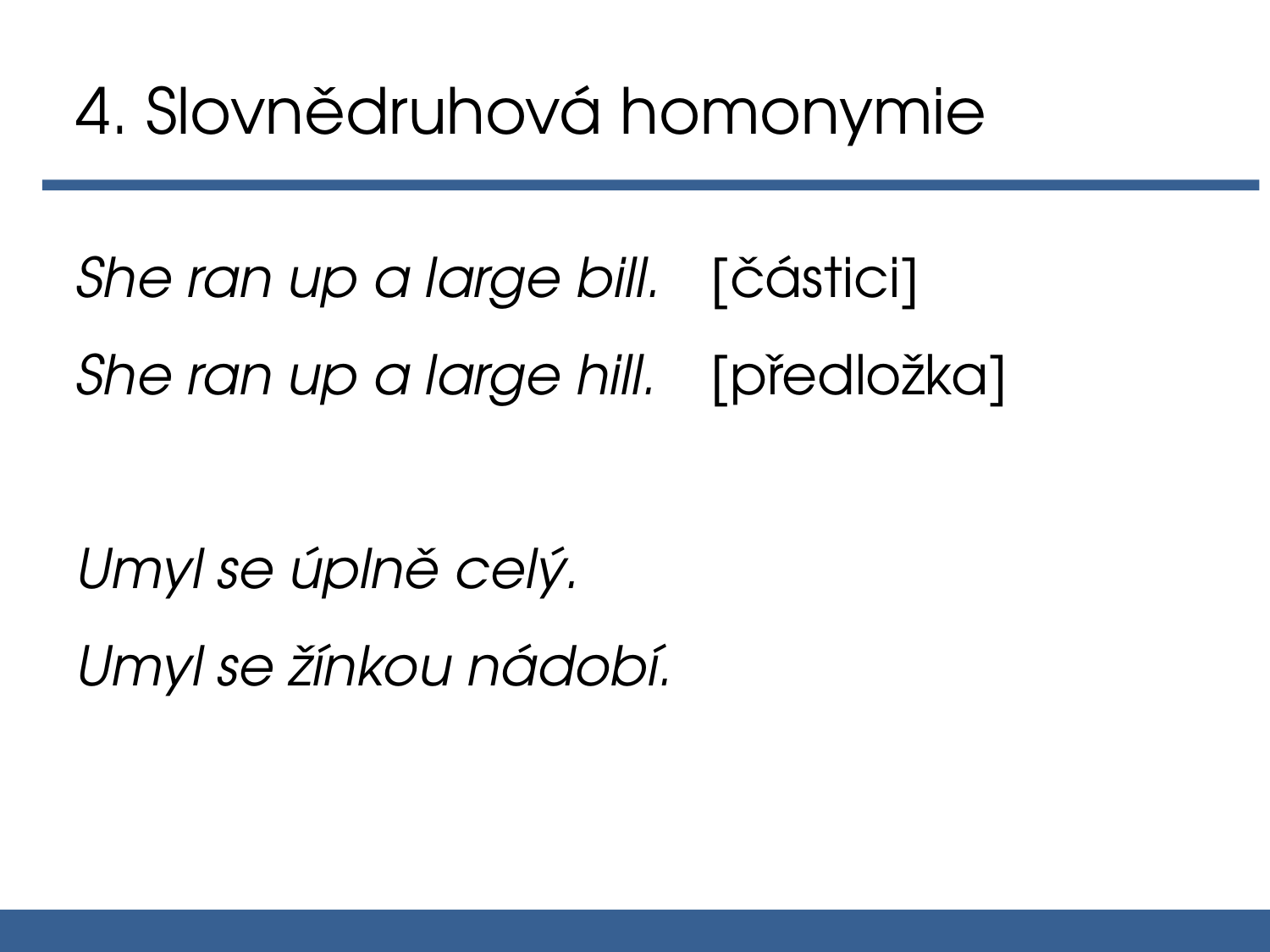

4. Slovnědruhová homonymie

She ran up a large bill. 	[částici]
She ran up a large hill.  	[předložka]

Umyl se úplně celý.
Umyl se žínkou nádobí.